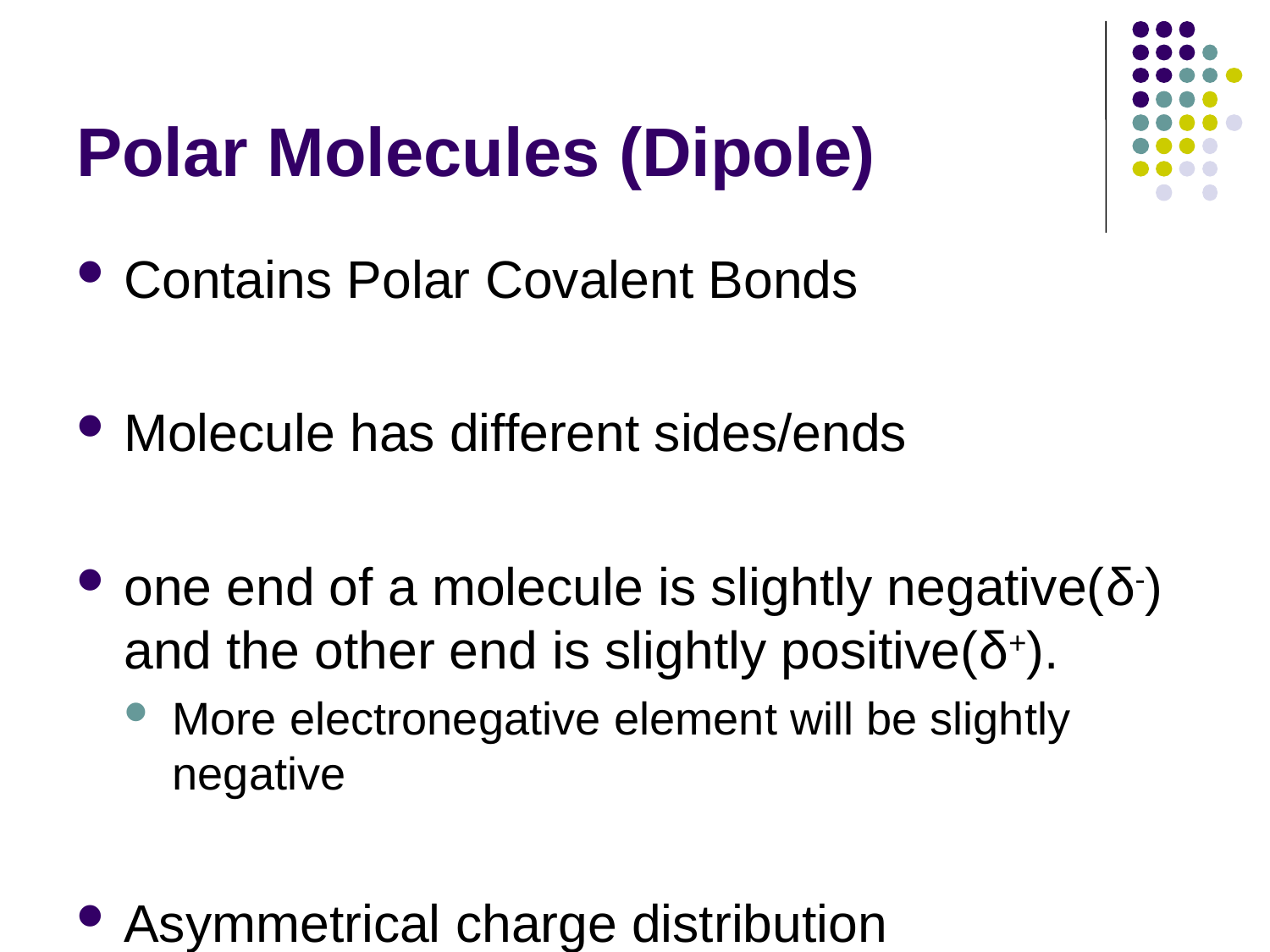

# Polar Molecules (Dipole)
Contains Polar Covalent Bonds

Molecule has different sides/ends

one end of a molecule is slightly negative(δ-) and the other end is slightly positive(δ+).
More electronegative element will be slightly negative

Asymmetrical charge distribution